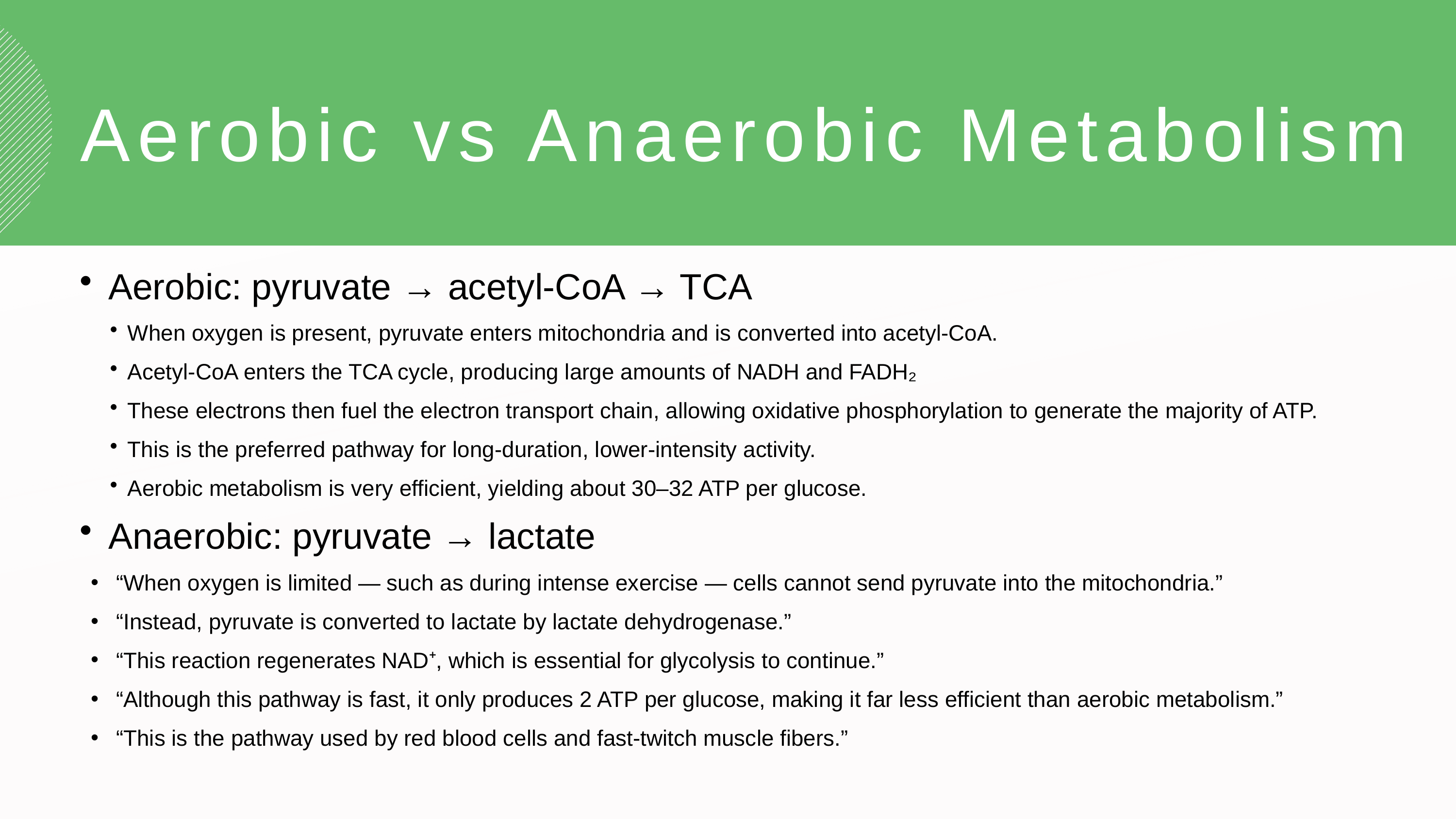

Aerobic vs Anaerobic Metabolism
Aerobic: pyruvate → acetyl-CoA → TCA
When oxygen is present, pyruvate enters mitochondria and is converted into acetyl-CoA.
Acetyl-CoA enters the TCA cycle, producing large amounts of NADH and FADH₂
These electrons then fuel the electron transport chain, allowing oxidative phosphorylation to generate the majority of ATP.
This is the preferred pathway for long-duration, lower-intensity activity.
Aerobic metabolism is very efficient, yielding about 30–32 ATP per glucose.
Anaerobic: pyruvate → lactate
“When oxygen is limited — such as during intense exercise — cells cannot send pyruvate into the mitochondria.”
“Instead, pyruvate is converted to lactate by lactate dehydrogenase.”
“This reaction regenerates NAD⁺, which is essential for glycolysis to continue.”
“Although this pathway is fast, it only produces 2 ATP per glucose, making it far less efficient than aerobic metabolism.”
“This is the pathway used by red blood cells and fast-twitch muscle fibers.”

6